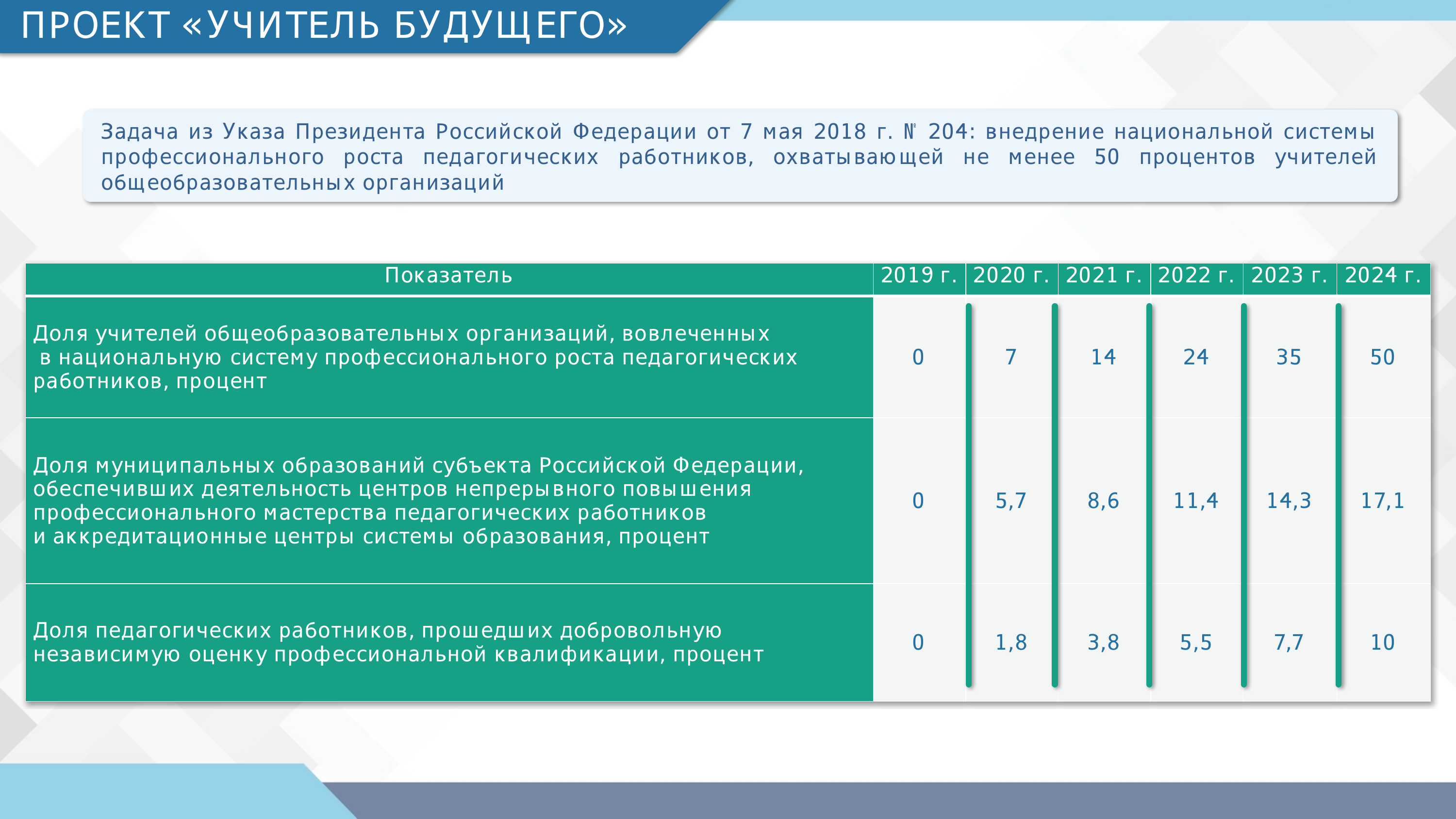

ПРОЕКТ «УЧИТЕЛЬ БУДУЩЕГО»
Задача из Указа Президента Российской Федерации от 7 мая 2018 г. № 204: внедрение национальной системы профессионального роста педагогических работников, охватывающей не менее 50 процентов учителей общеобразовательных организаций
| Показатель | 2019 г. | 2020 г. | 2021 г. | 2022 г. | 2023 г. | 2024 г. |
| --- | --- | --- | --- | --- | --- | --- |
| Доля учителей общеобразовательных организаций, вовлеченных в национальную систему профессионального роста педагогических работников, процент | 0 | 7 | 14 | 24 | 35 | 50 |
| Доля муниципальных образований субъекта Российской Федерации, обеспечивших деятельность центров непрерывного повышения профессионального мастерства педагогических работников и аккредитационные центры системы образования, процент | 0 | 5,7 | 8,6 | 11,4 | 14,3 | 17,1 |
| Доля педагогических работников, прошедших добровольную независимую оценку профессиональной квалификации, процент | 0 | 1,8 | 3,8 | 5,5 | 7,7 | 10 |